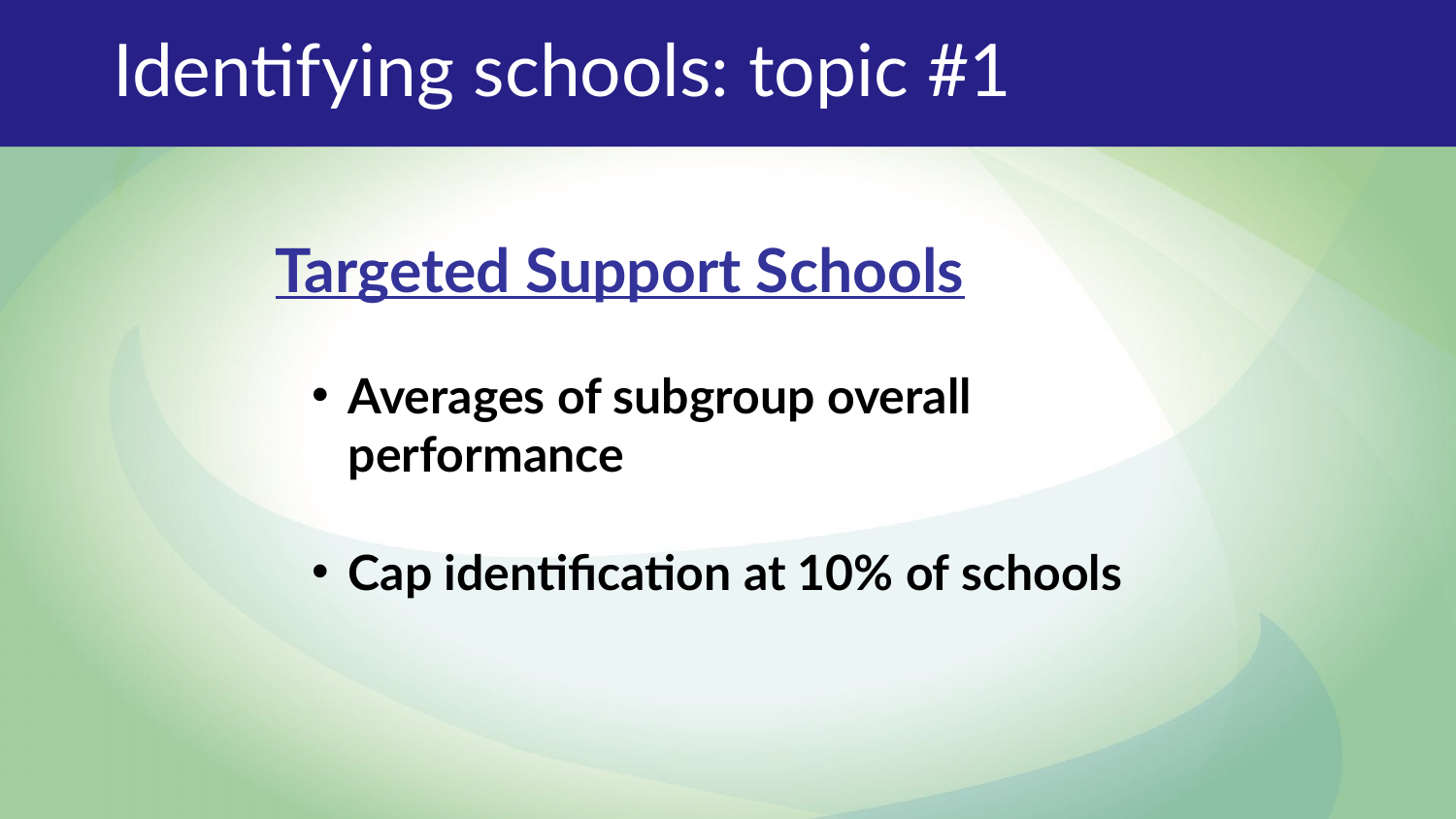

# Identifying schools: topic #1
Targeted Support Schools
Averages of subgroup overall performance
Cap identification at 10% of schools